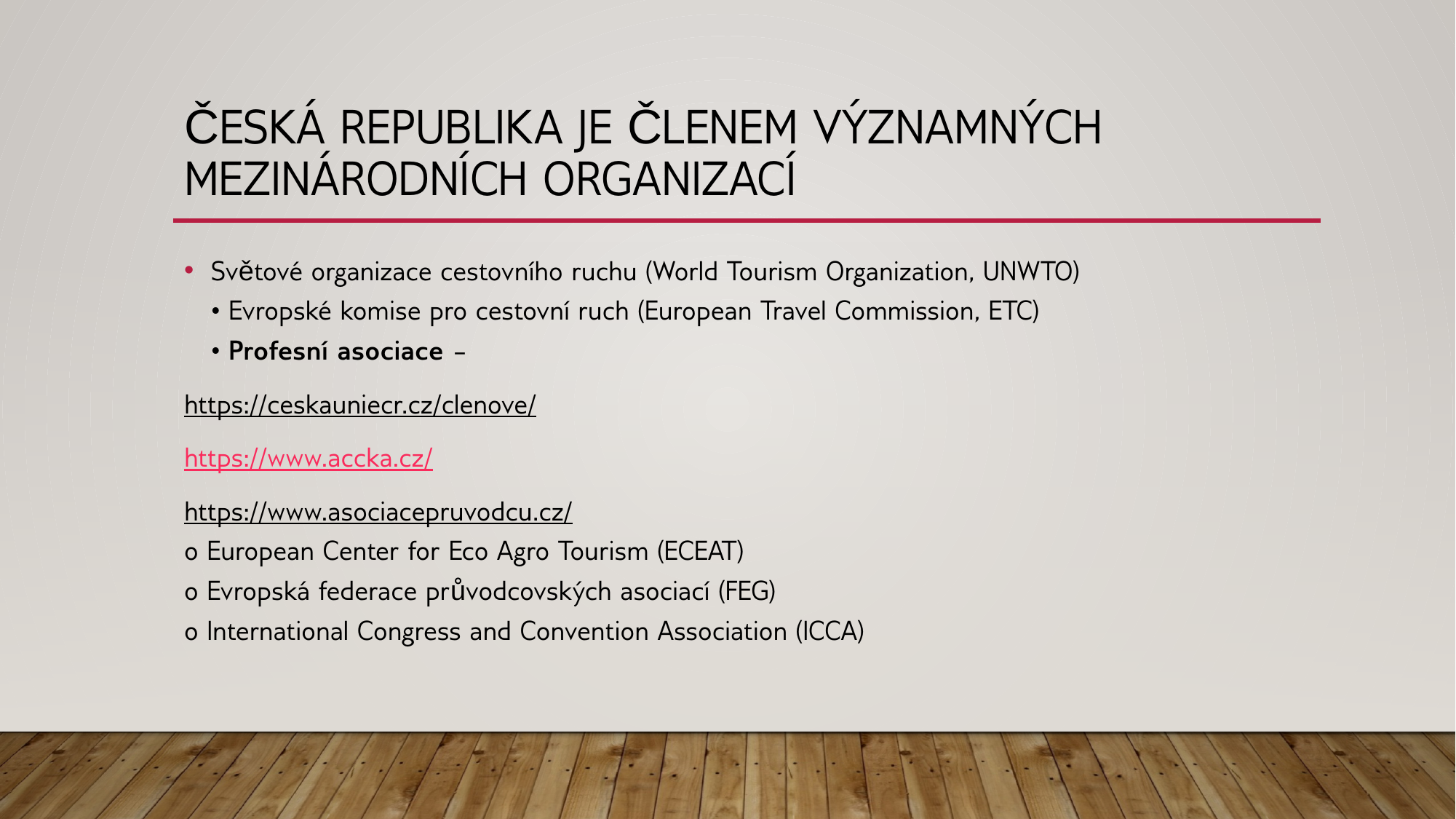

# Česká republika je členem významných mezinárodních organizací
Světové organizace cestovního ruchu (World Tourism Organization, UNWTO)
• Evropské komise pro cestovní ruch (European Travel Commission, ETC)
• Profesní asociace –
https://ceskauniecr.cz/clenove/
https://www.accka.cz/
https://www.asociacepruvodcu.cz/
o European Center for Eco Agro Tourism (ECEAT)
o Evropská federace průvodcovských asociací (FEG)
o International Congress and Convention Association (ICCA)